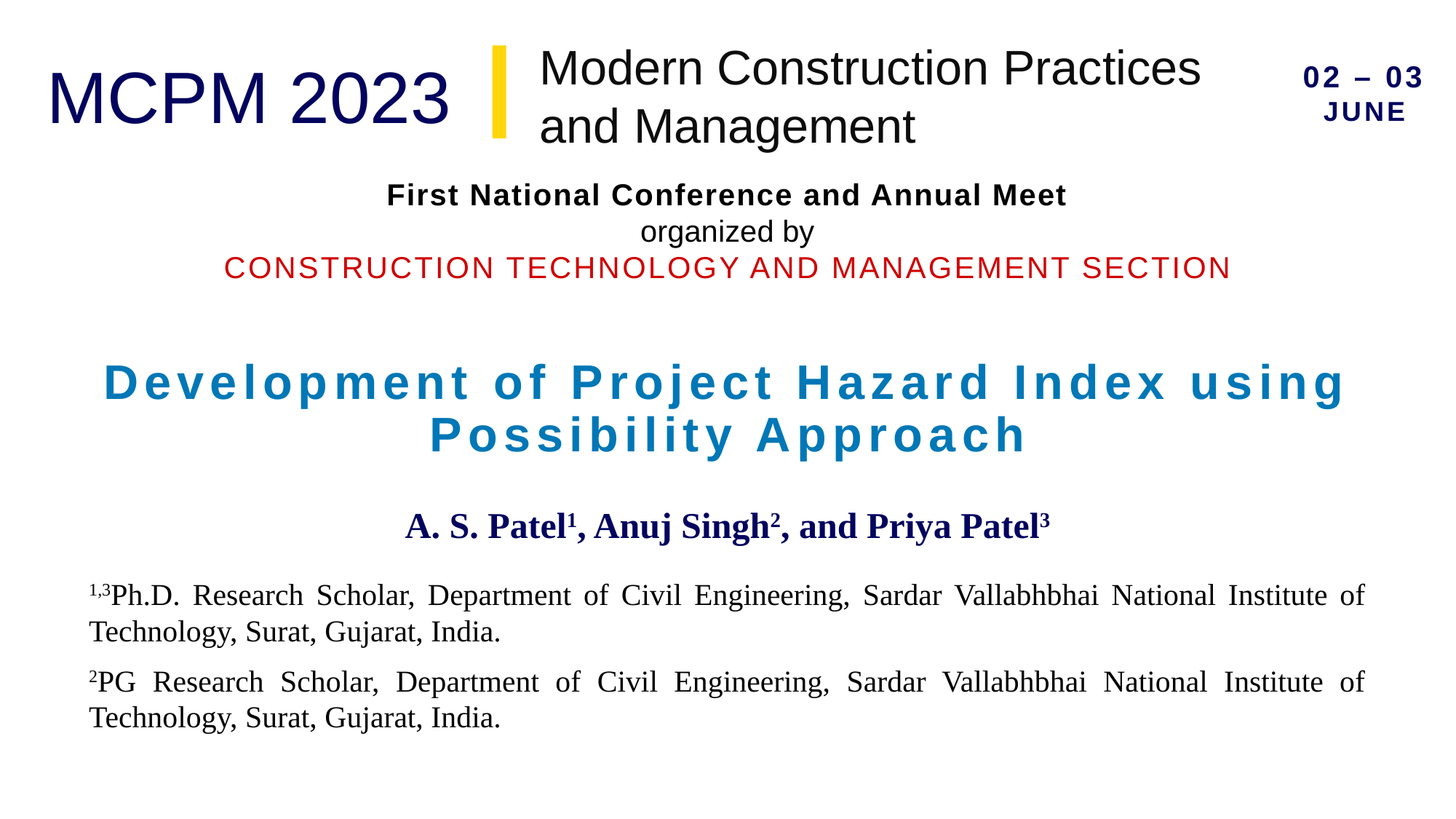

# Development of Project Hazard Index using Possibility Approach
A. S. Patel1, Anuj Singh2, and Priya Patel3

1,3Ph.D. Research Scholar, Department of Civil Engineering, Sardar Vallabhbhai National Institute of Technology, Surat, Gujarat, India.
2PG Research Scholar, Department of Civil Engineering, Sardar Vallabhbhai National Institute of Technology, Surat, Gujarat, India.